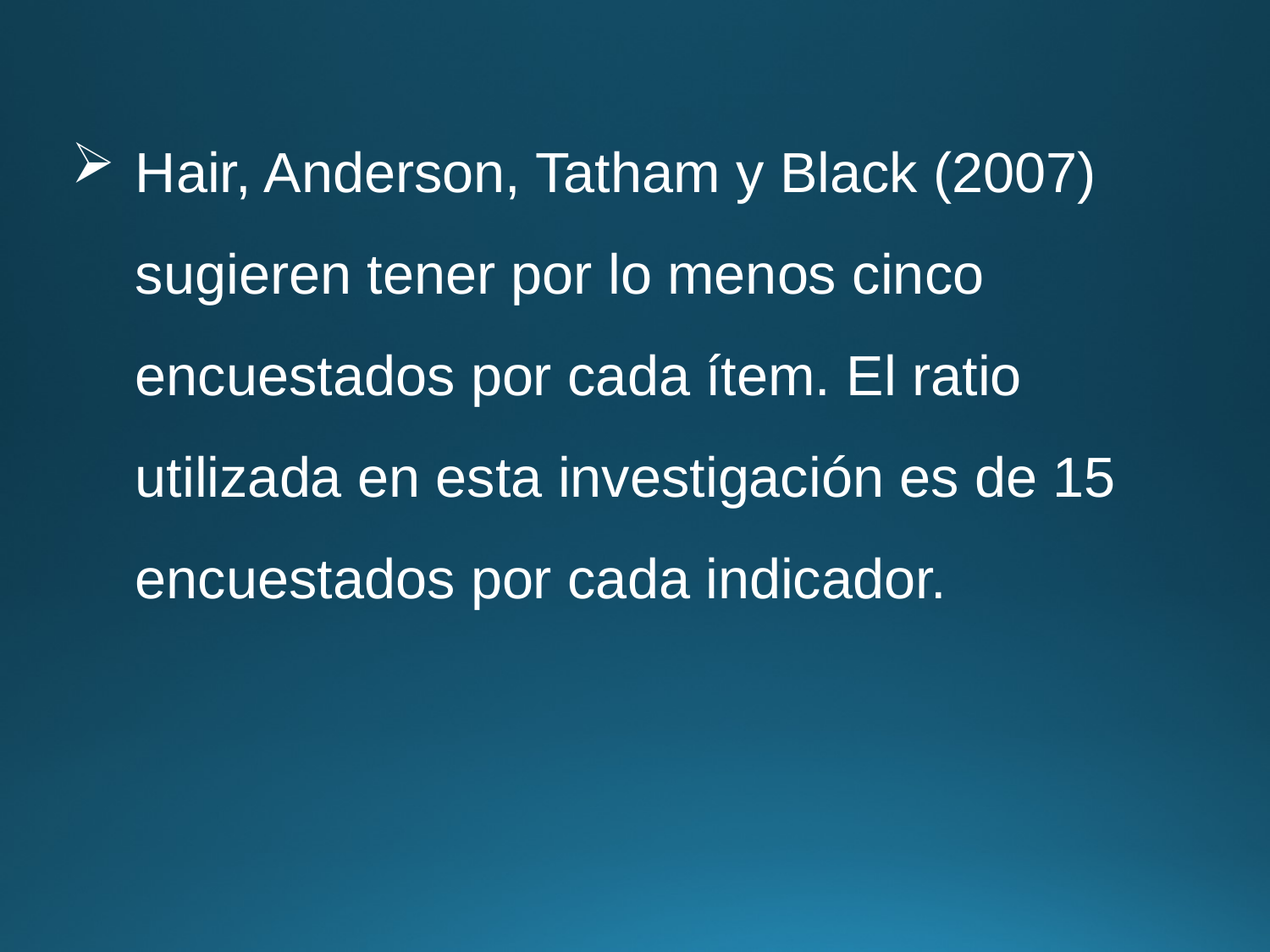

Hair, Anderson, Tatham y Black (2007) sugieren tener por lo menos cinco encuestados por cada ítem. El ratio utilizada en esta investigación es de 15 encuestados por cada indicador.